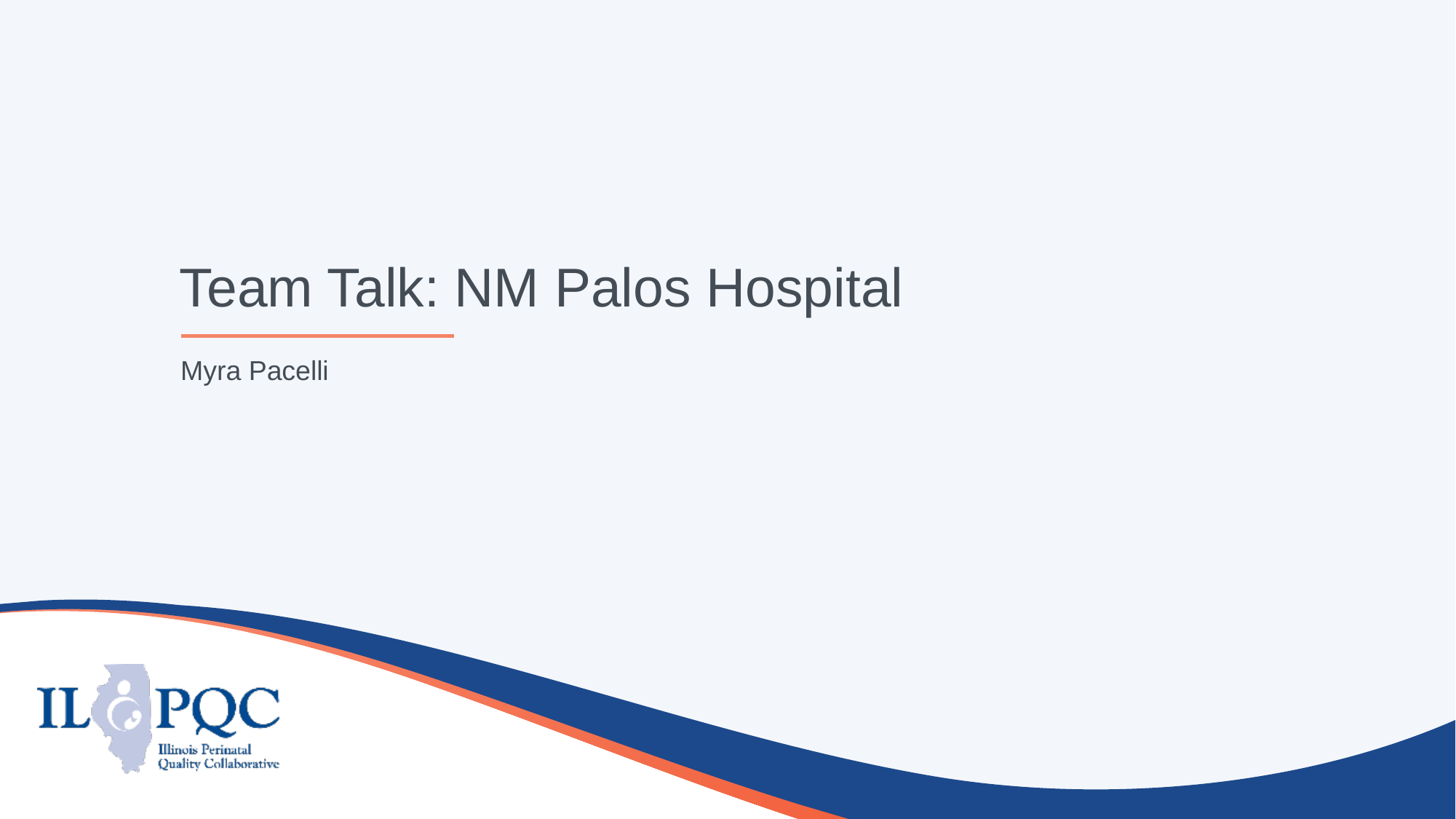

# Team Talk: NM Palos Hospital
Myra Pacelli